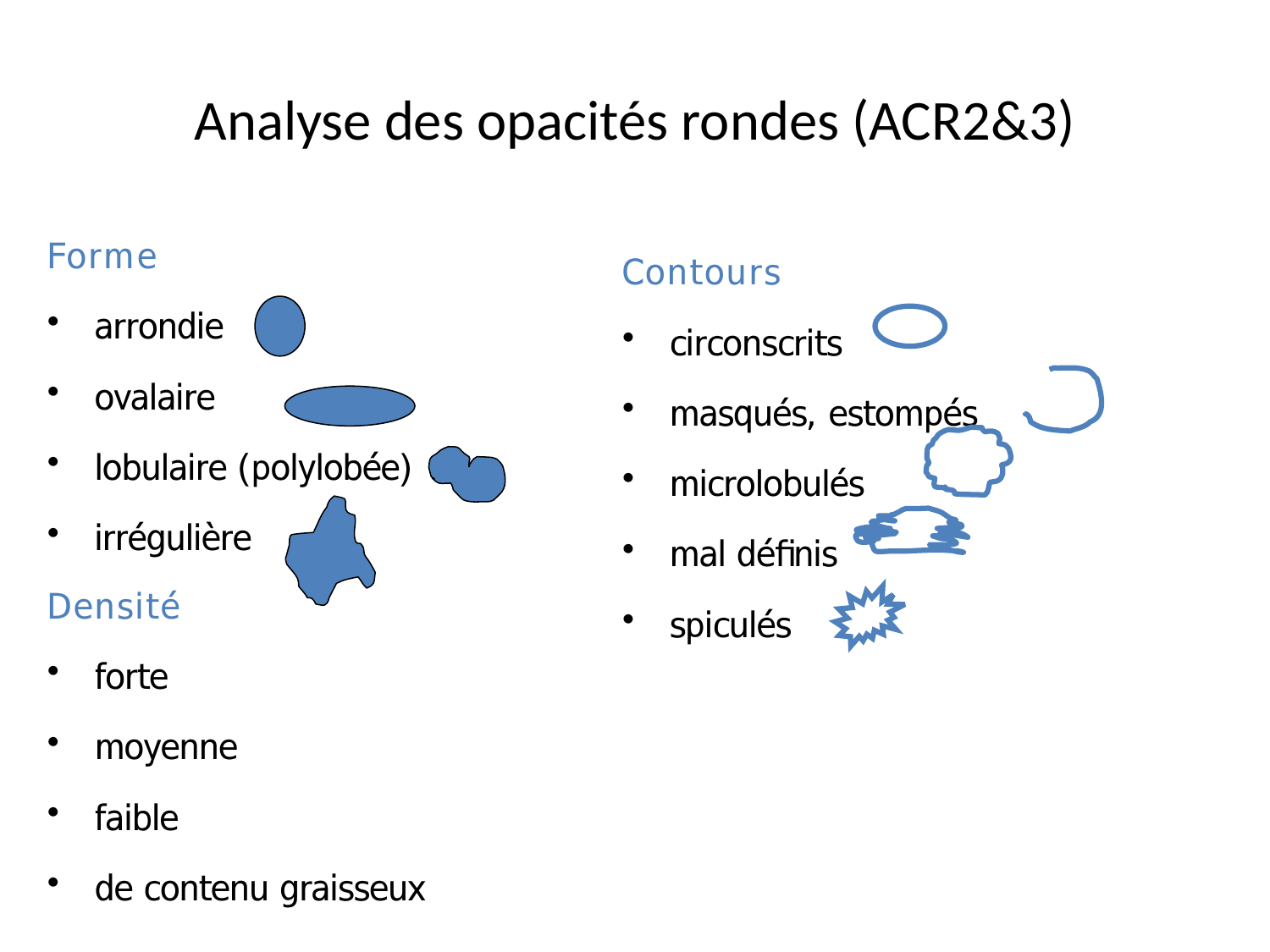

# Analyse des opacités rondes (ACR2&3)
Forme
arrondie
ovalaire
lobulaire (polylobée)
irrégulière
Contours
circonscrits
masqués, estompés
microlobulés
mal définis
spiculés

Densité
forte
moyenne
faible
de contenu graisseux